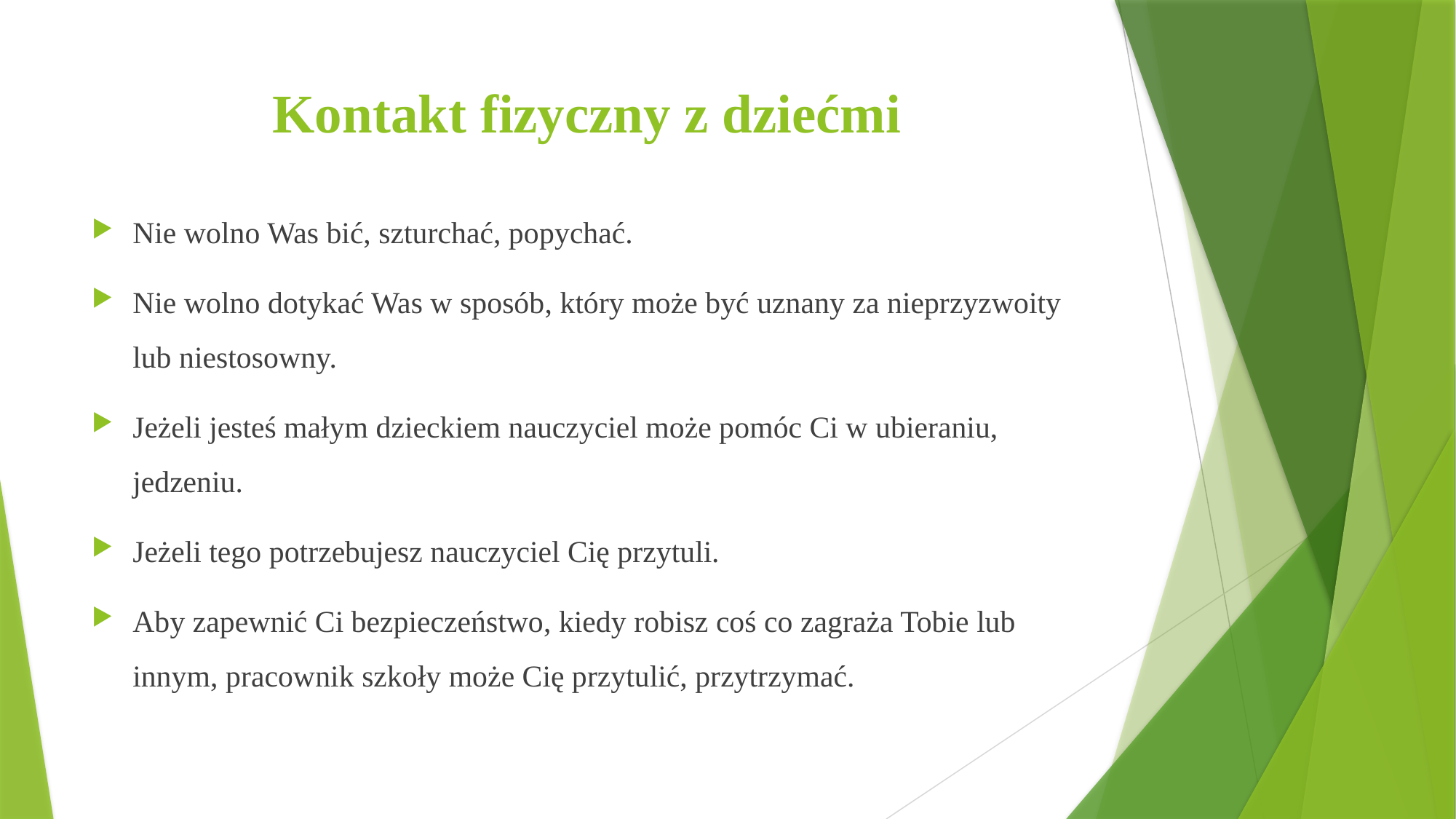

# Kontakt fizyczny z dziećmi
Nie wolno Was bić, szturchać, popychać.
Nie wolno dotykać Was w sposób, który może być uznany za nieprzyzwoity lub niestosowny.
Jeżeli jesteś małym dzieckiem nauczyciel może pomóc Ci w ubieraniu, jedzeniu.
Jeżeli tego potrzebujesz nauczyciel Cię przytuli.
Aby zapewnić Ci bezpieczeństwo, kiedy robisz coś co zagraża Tobie lub innym, pracownik szkoły może Cię przytulić, przytrzymać.